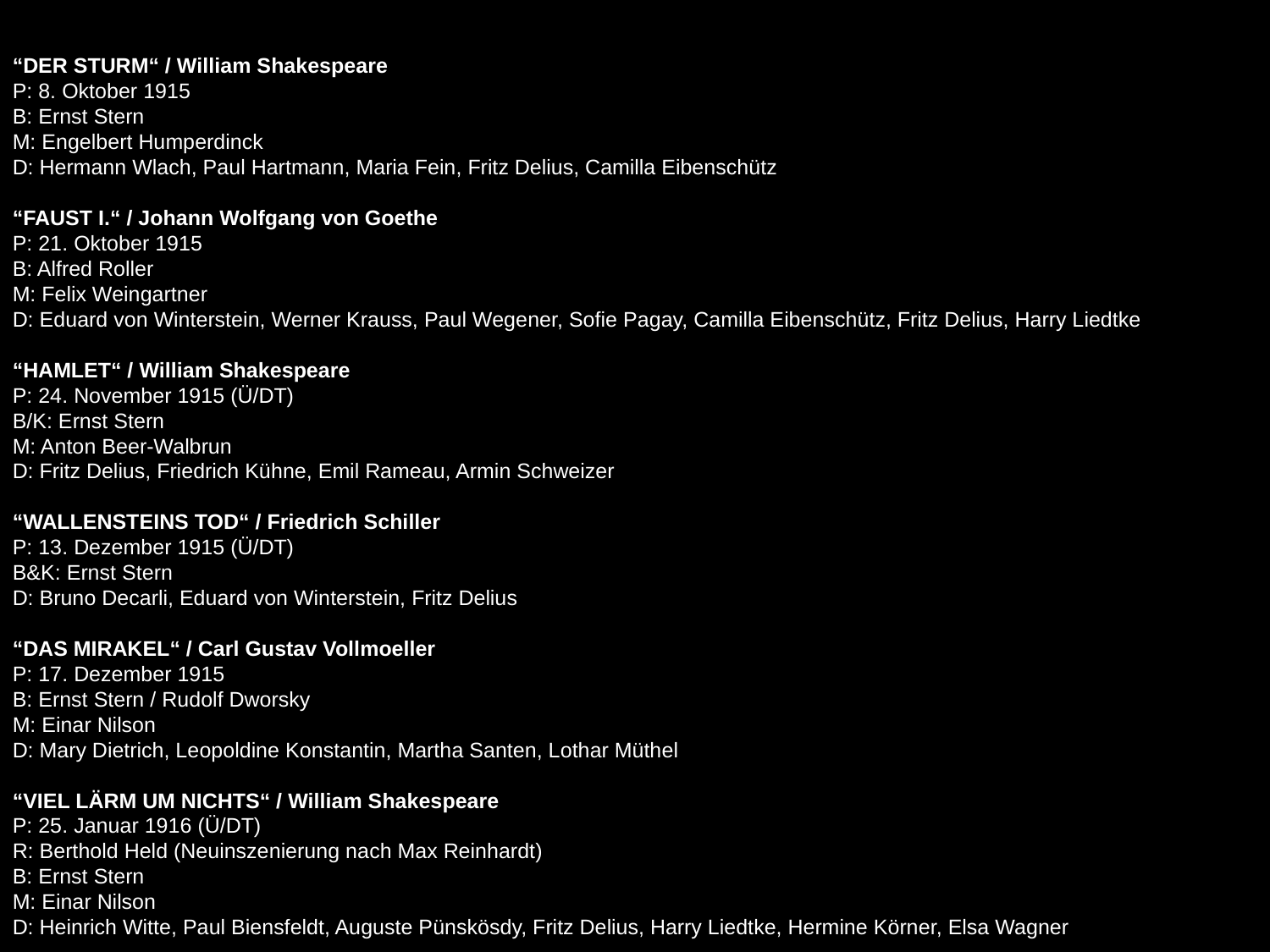

“DER STURM“ / William Shakespeare
P: 8. Oktober 1915
B: Ernst Stern
M: Engelbert Humperdinck
D: Hermann Wlach, Paul Hartmann, Maria Fein, Fritz Delius, Camilla Eibenschütz

“FAUST I.“ / Johann Wolfgang von Goethe
P: 21. Oktober 1915
B: Alfred Roller
M: Felix Weingartner
D: Eduard von Winterstein, Werner Krauss, Paul Wegener, Sofie Pagay, Camilla Eibenschütz, Fritz Delius, Harry Liedtke

“HAMLET“ / William Shakespeare
P: 24. November 1915 (Ü/DT)
B/K: Ernst Stern
M: Anton Beer-Walbrun
D: Fritz Delius, Friedrich Kühne, Emil Rameau, Armin Schweizer

“WALLENSTEINS TOD“ / Friedrich Schiller
P: 13. Dezember 1915 (Ü/DT)
B&K: Ernst Stern
D: Bruno Decarli, Eduard von Winterstein, Fritz Delius

“DAS MIRAKEL“ / Carl Gustav Vollmoeller
P: 17. Dezember 1915
B: Ernst Stern / Rudolf Dworsky
M: Einar Nilson
D: Mary Dietrich, Leopoldine Konstantin, Martha Santen, Lothar Müthel

“VIEL LÄRM UM NICHTS“ / William Shakespeare
P: 25. Januar 1916 (Ü/DT)
R: Berthold Held (Neuinszenierung nach Max Reinhardt)
B: Ernst Stern
M: Einar Nilson
D: Heinrich Witte, Paul Biensfeldt, Auguste Pünskösdy, Fritz Delius, Harry Liedtke, Hermine Körner, Elsa Wagner